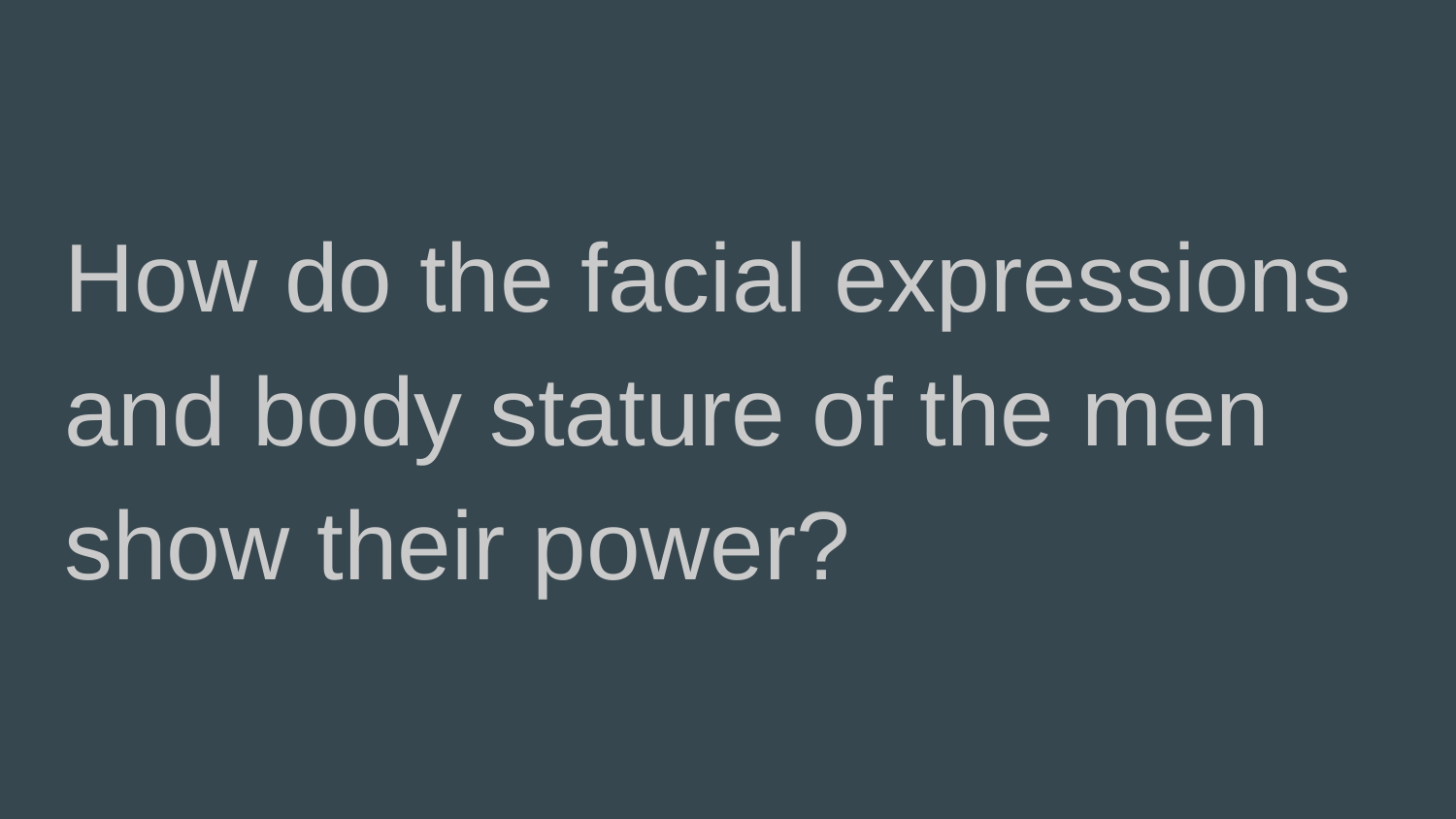

How do the facial expressions and body stature of the men show their power?